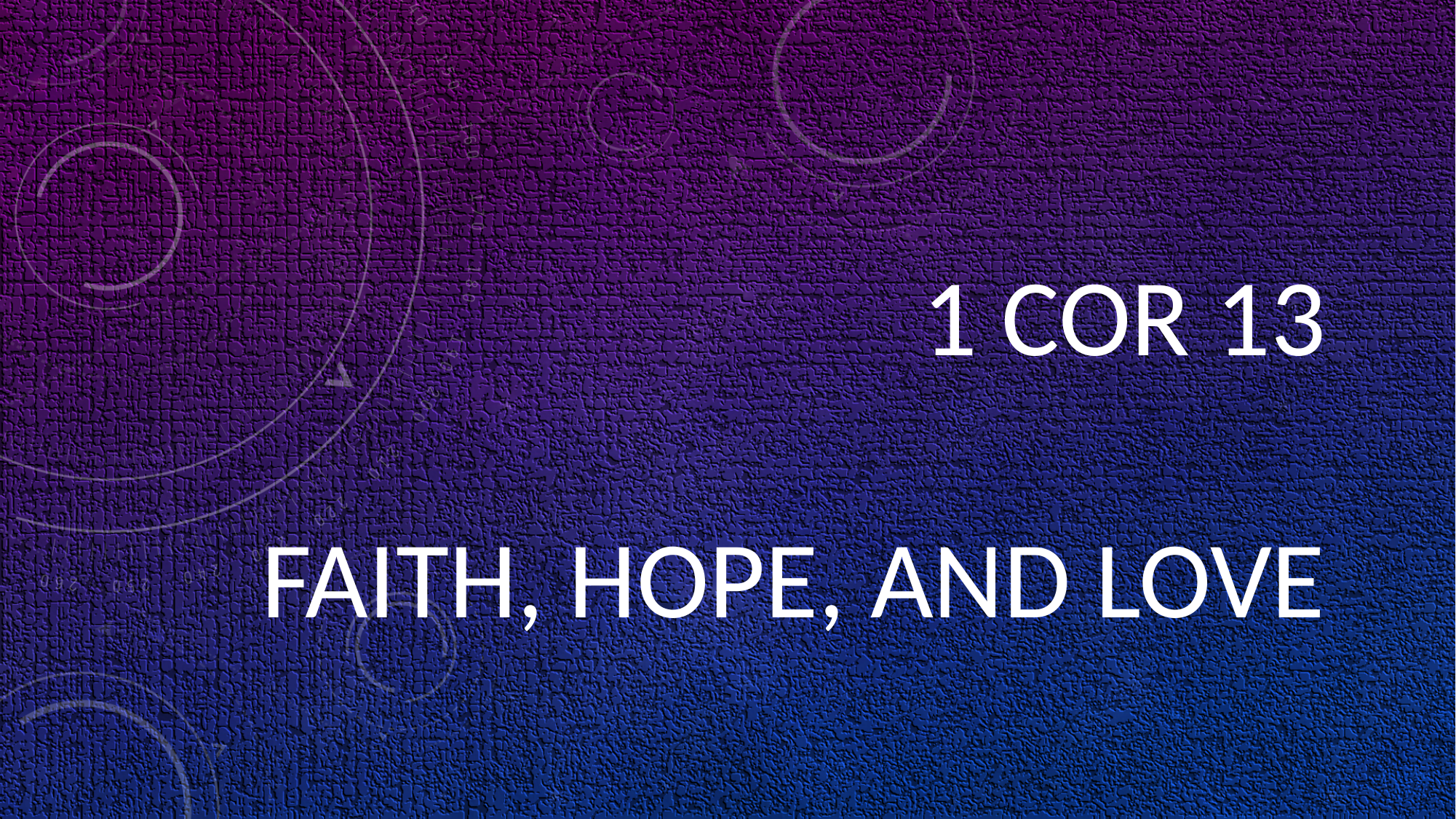

# 1 Cor 13 Faith, Hope, and Love